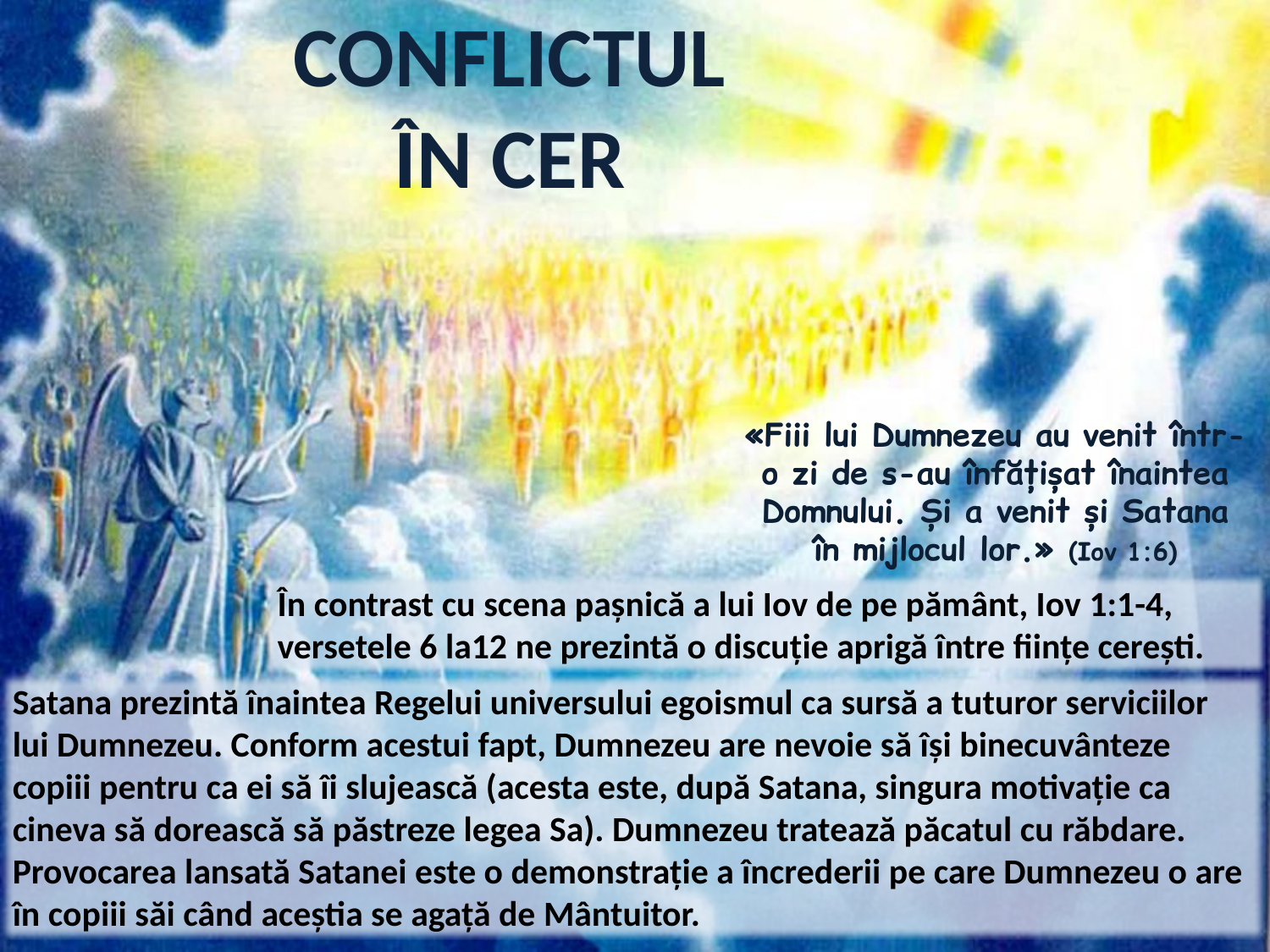

CONFLICTUL ÎN CER
«Fiii lui Dumnezeu au venit într-o zi de s-au înfăţişat înaintea Domnului. Şi a venit şi Satana în mijlocul lor.» (Iov 1:6)
În contrast cu scena pașnică a lui Iov de pe pământ, Iov 1:1-4, versetele 6 la12 ne prezintă o discuție aprigă între ființe cerești.
Satana prezintă înaintea Regelui universului egoismul ca sursă a tuturor serviciilor lui Dumnezeu. Conform acestui fapt, Dumnezeu are nevoie să își binecuvânteze copiii pentru ca ei să îi slujească (acesta este, după Satana, singura motivație ca cineva să dorească să păstreze legea Sa). Dumnezeu tratează păcatul cu răbdare. Provocarea lansată Satanei este o demonstrație a încrederii pe care Dumnezeu o are în copiii săi când aceștia se agață de Mântuitor.